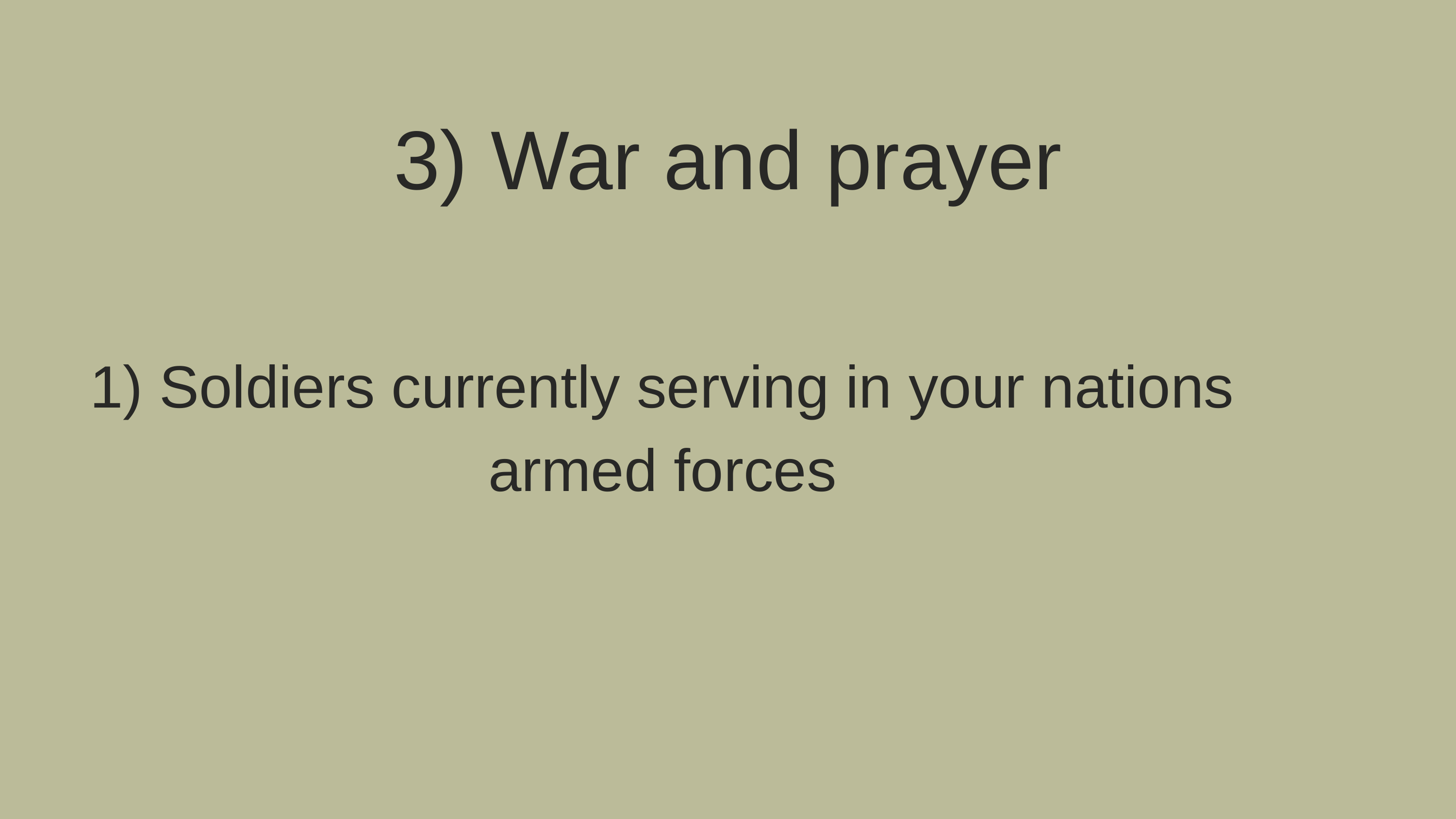

3) War and prayer
1) Soldiers currently serving in your nations armed forces